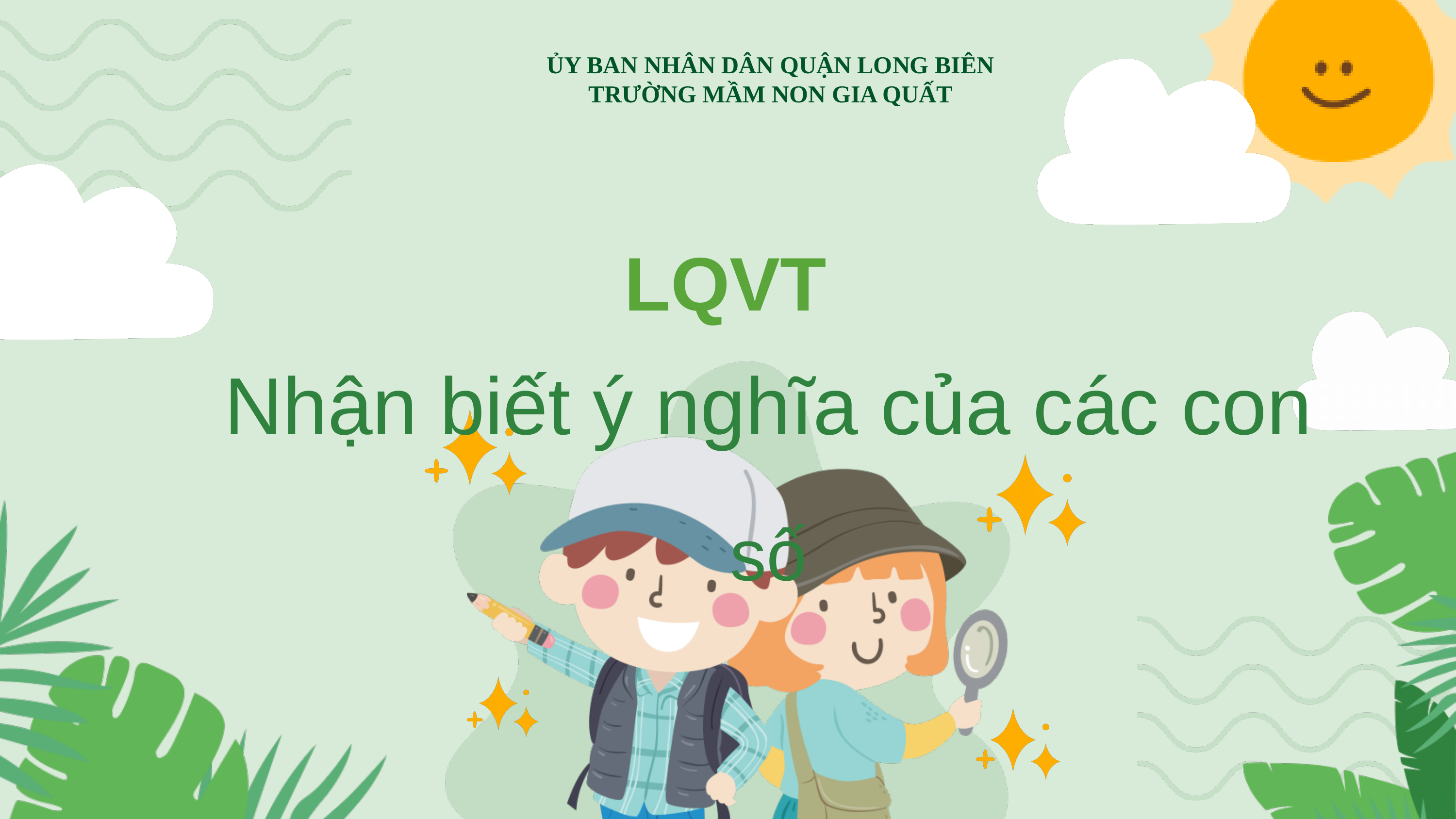

ỦY BAN NHÂN DÂN QUẬN LONG BIÊN
TRƯỜNG MẦM NON GIA QUẤT

LQVT
Nhận biết ý nghĩa của các con số